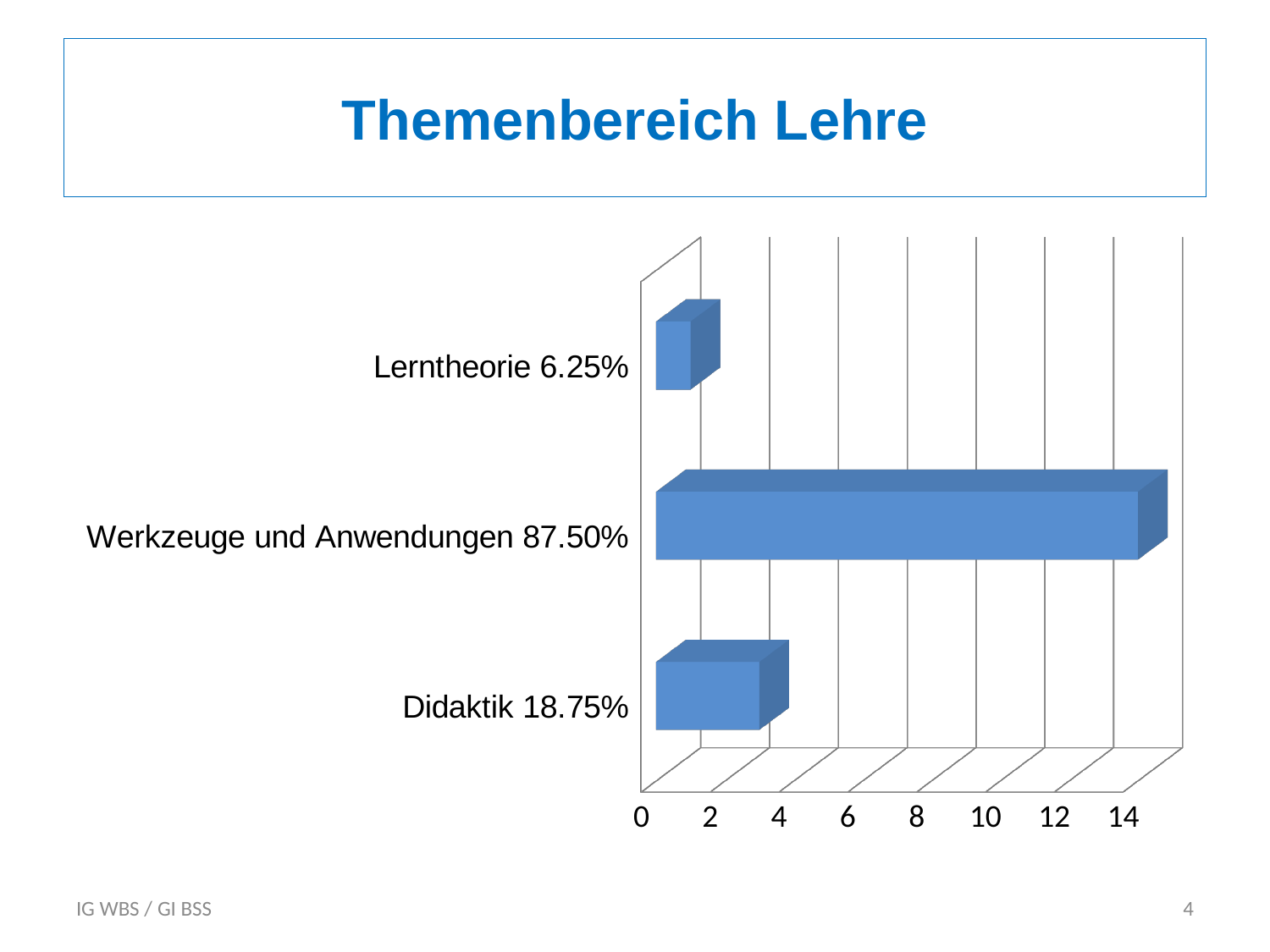

# Themenbereich Lehre

[unsupported chart]

IG WBS / GI BSS
4